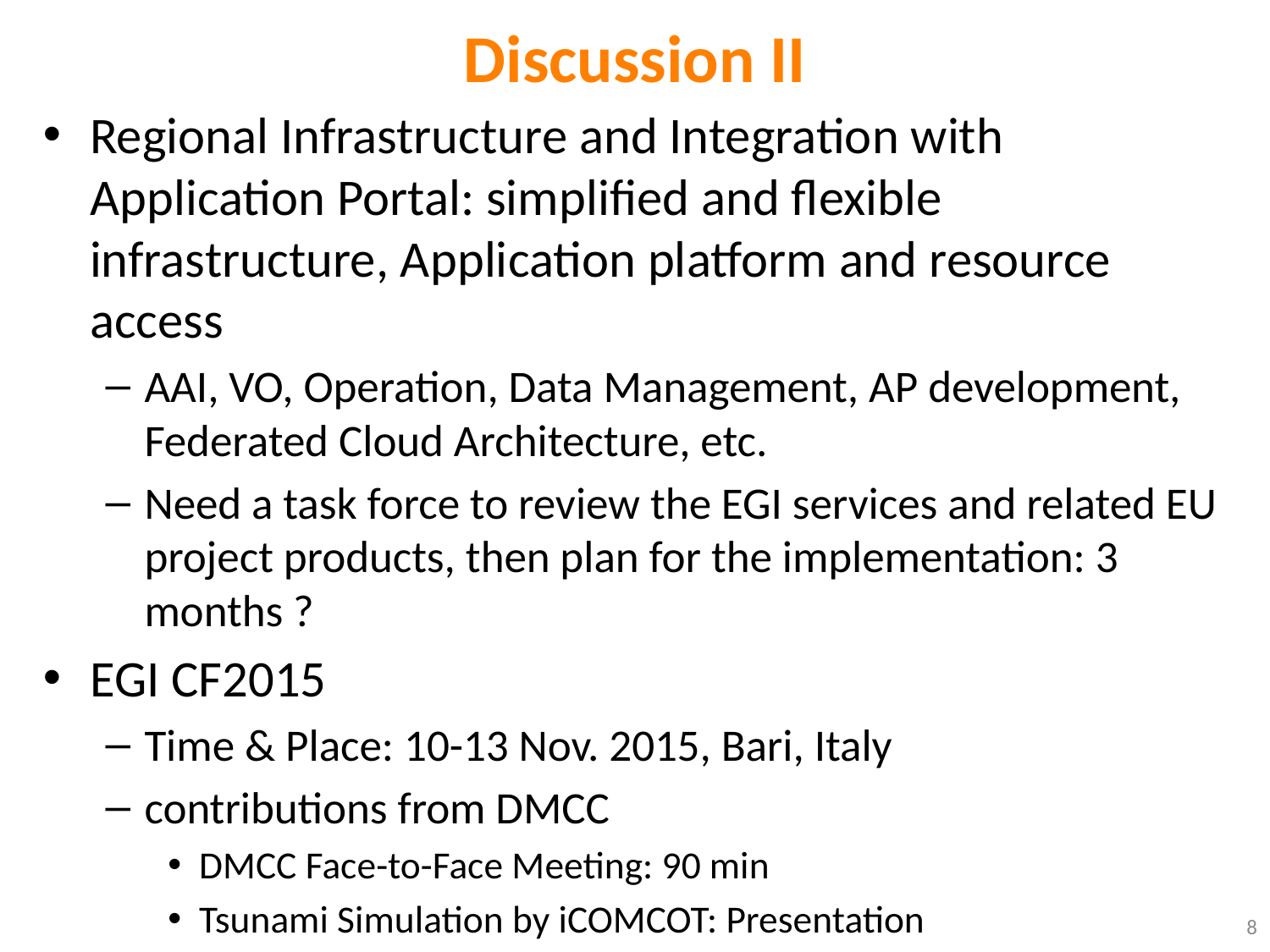

# Discussion II
Regional Infrastructure and Integration with Application Portal: simplified and flexible infrastructure, Application platform and resource access
AAI, VO, Operation, Data Management, AP development, Federated Cloud Architecture, etc.
Need a task force to review the EGI services and related EU project products, then plan for the implementation: 3 months ?
EGI CF2015
Time & Place: 10-13 Nov. 2015, Bari, Italy
contributions from DMCC
DMCC Face-to-Face Meeting: 90 min
Tsunami Simulation by iCOMCOT: Presentation

8